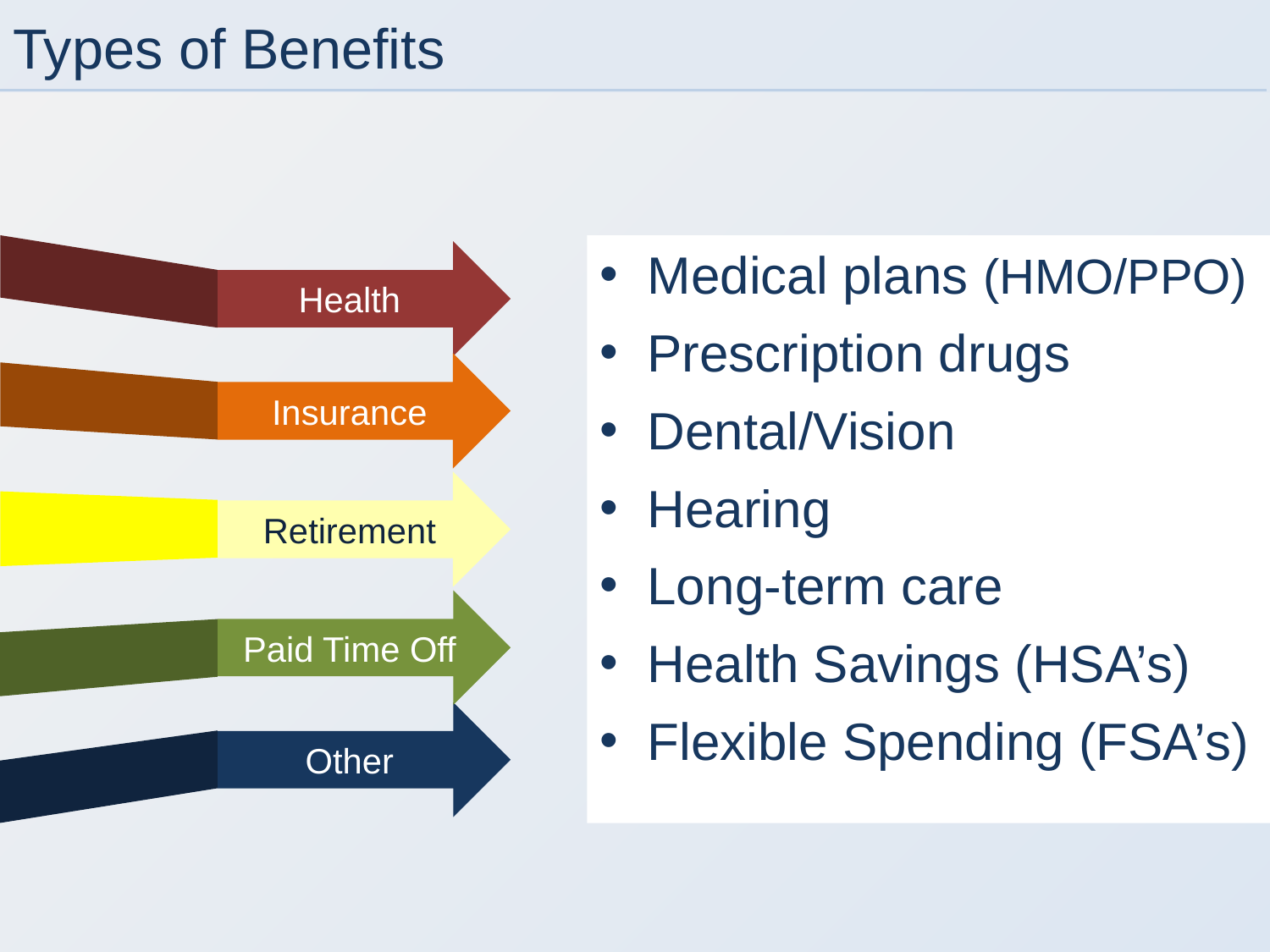

# Types of Benefits

Medical plans (HMO/PPO)
Prescription drugs
Dental/Vision
Hearing
Long-term care
Health Savings (HSA’s)
Flexible Spending (FSA’s)

Health
Insurance

Retirement

Paid Time Off

Other